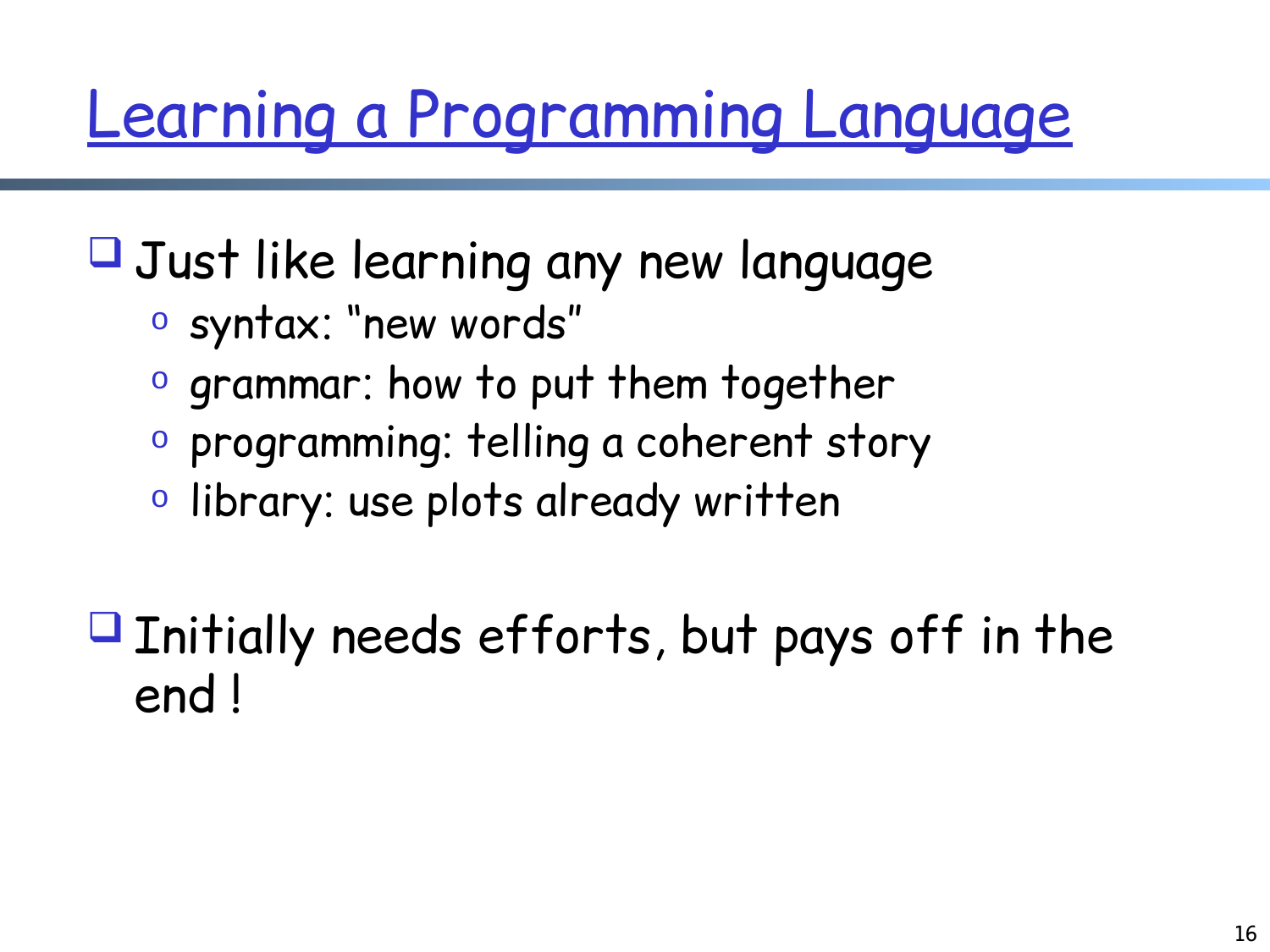

Learning a Programming Language
Just like learning any new language
syntax: “new words”
grammar: how to put them together
programming: telling a coherent story
library: use plots already written

Initially needs efforts, but pays off in the end !
16